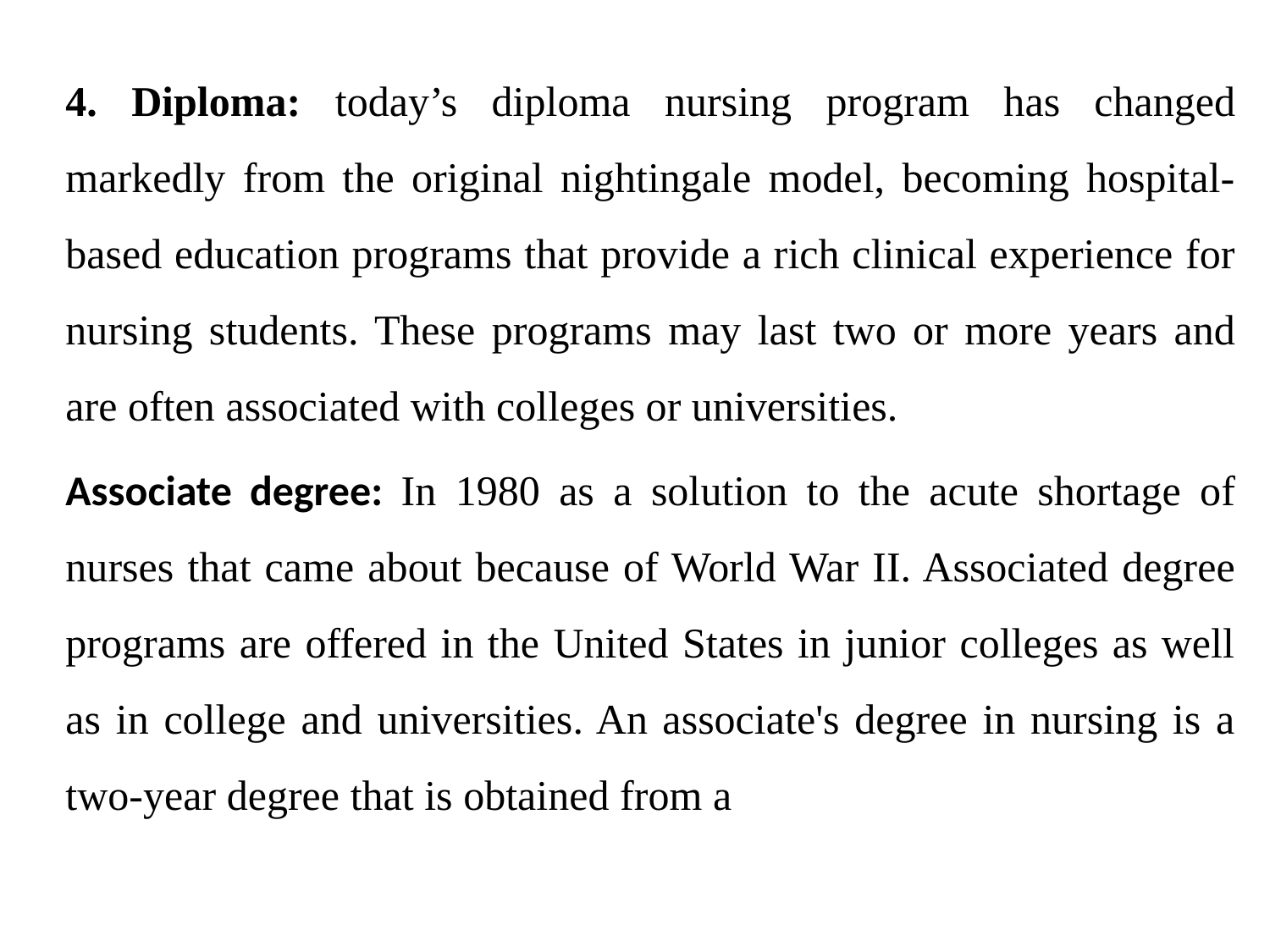

4. Diploma: today’s diploma nursing program has changed markedly from the original nightingale model, becoming hospital-based education programs that provide a rich clinical experience for nursing students. These programs may last two or more years and are often associated with colleges or universities.
Associate degree: In 1980 as a solution to the acute shortage of nurses that came about because of World War II. Associated degree programs are offered in the United States in junior colleges as well as in college and universities. An associate's degree in nursing is a two-year degree that is obtained from a